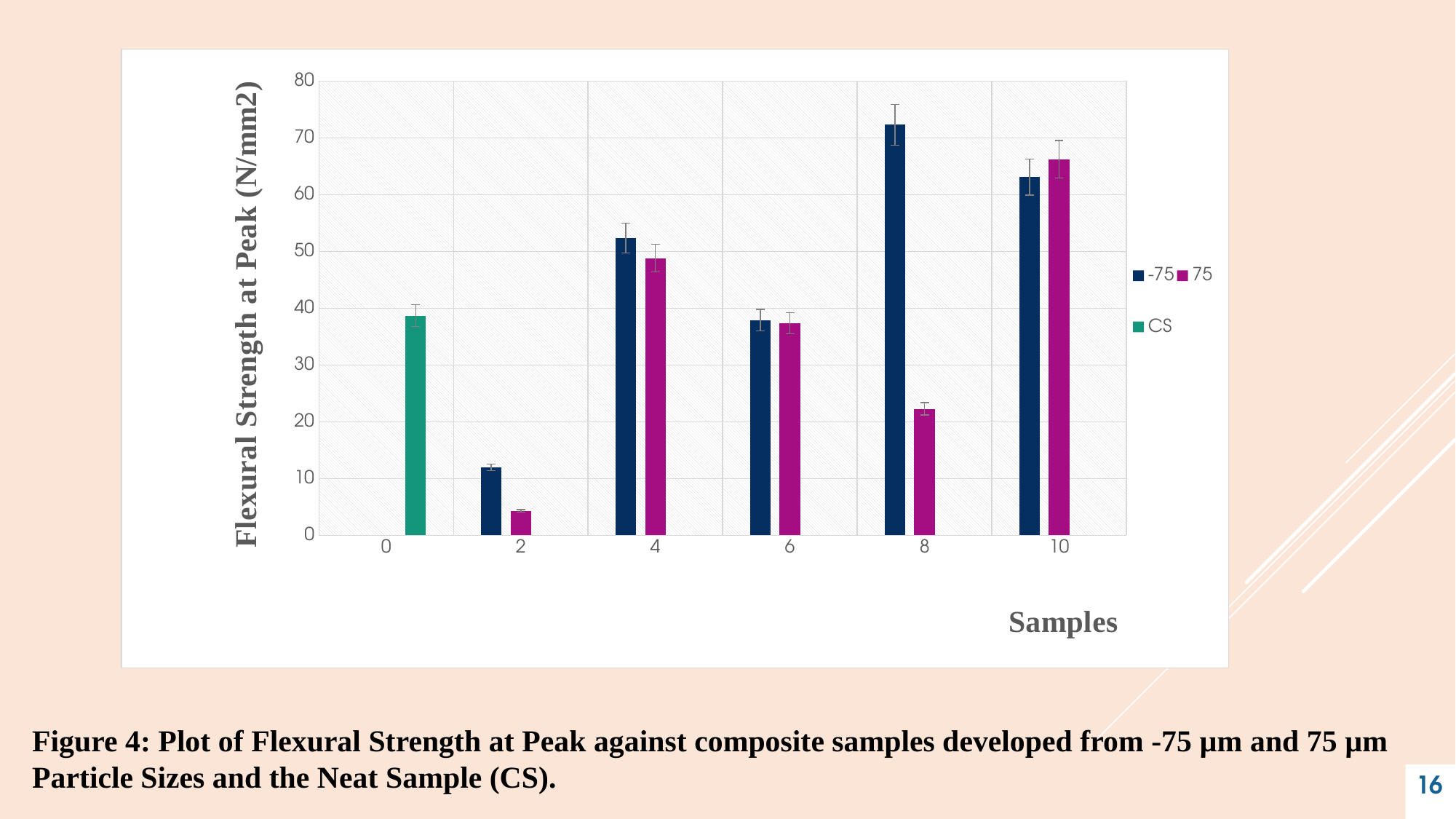

### Chart

| Category | -75 | 75 | CS |
|---|---|---|---|
| 0 | None | None | 38.689 |
| 2 | 11.975000000000026 | 4.3389 | None |
| 4 | 52.325 | 48.815 | None |
| 6 | 37.903999999999996 | 37.349999999999994 | None |
| 8 | 72.283 | 22.28499999999999 | None |
| 10 | 63.089000000000006 | 66.206 | None |
Figure 4: Plot of Flexural Strength at Peak against composite samples developed from -75 µm and 75 µm Particle Sizes and the Neat Sample (CS).
16